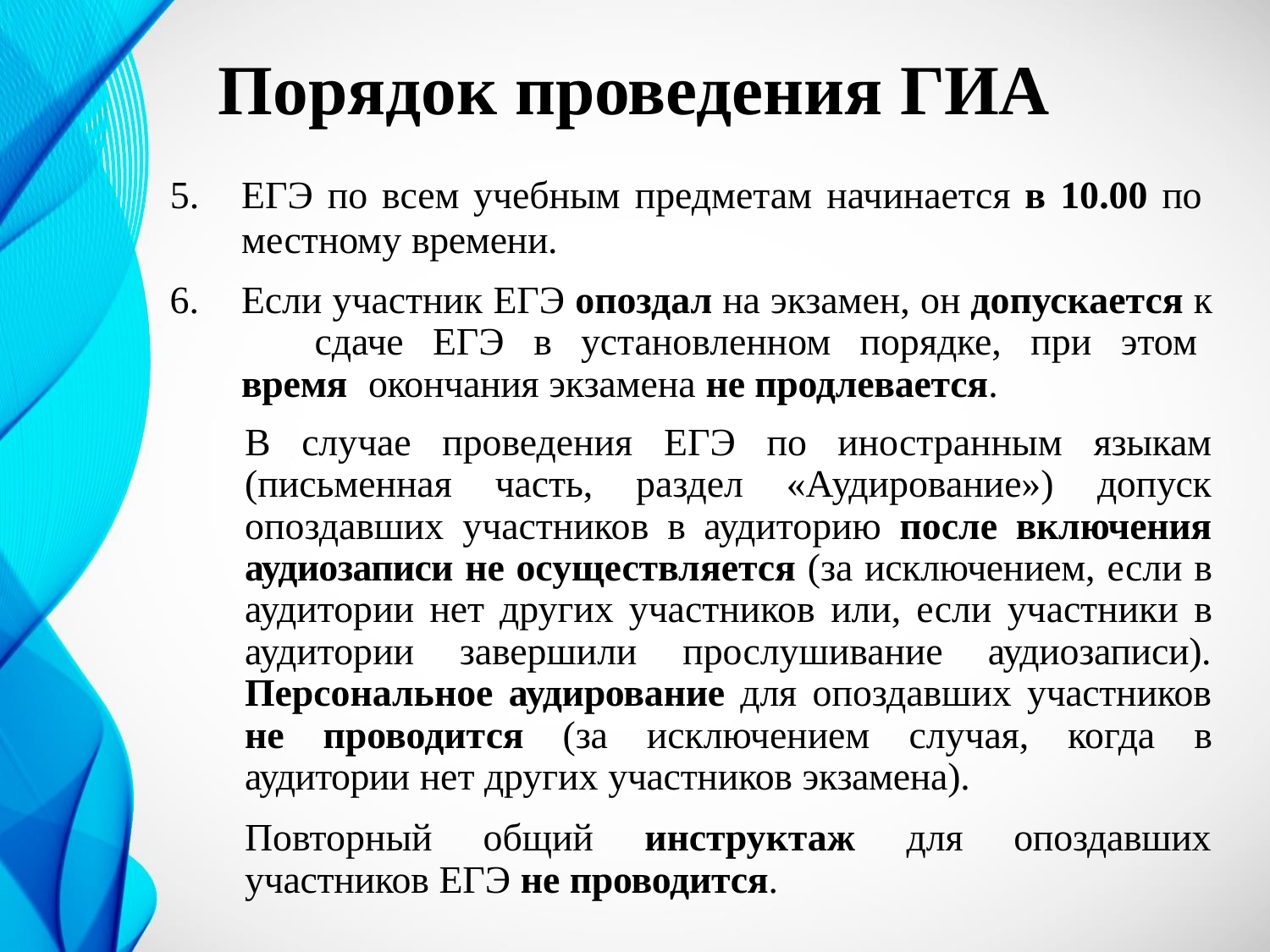

# Порядок проведения ГИА
ЕГЭ по всем учебным предметам начинается в 10.00 по
местному времени.
Если участник ЕГЭ опоздал на экзамен, он допускается к 	сдаче  ЕГЭ  в  установленном  порядке,  при  этом  время 	окончания экзамена не продлевается.
В  случае  проведения  ЕГЭ  по  иностранным  языкам (письменная   часть,   раздел   «Аудирование»)   допуск опоздавших участников в аудиторию после включения аудиозаписи не осуществляется (за исключением, если в аудитории нет других участников или, если участники в аудитории   завершили   прослушивание   аудиозаписи). Персональное аудирование для опоздавших участников не  проводится  (за  исключением  случая,  когда  в аудитории нет других участников экзамена).
Повторный   общий   инструктаж   для   опоздавших участников ЕГЭ не проводится.